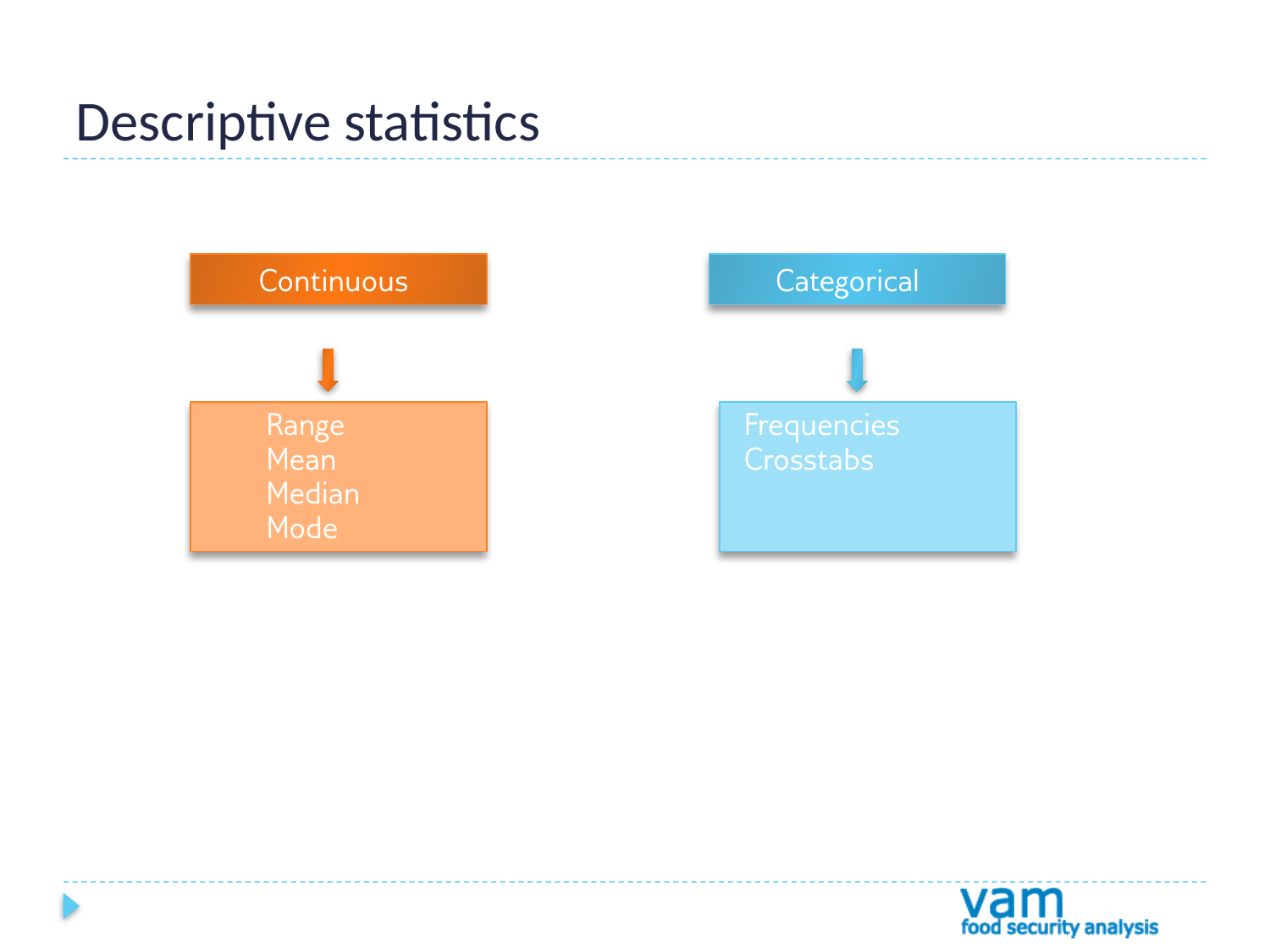

# Descriptive statistics
Continuous
Categorical

Range
Mean
Median
Mode
Frequencies
Crosstabs